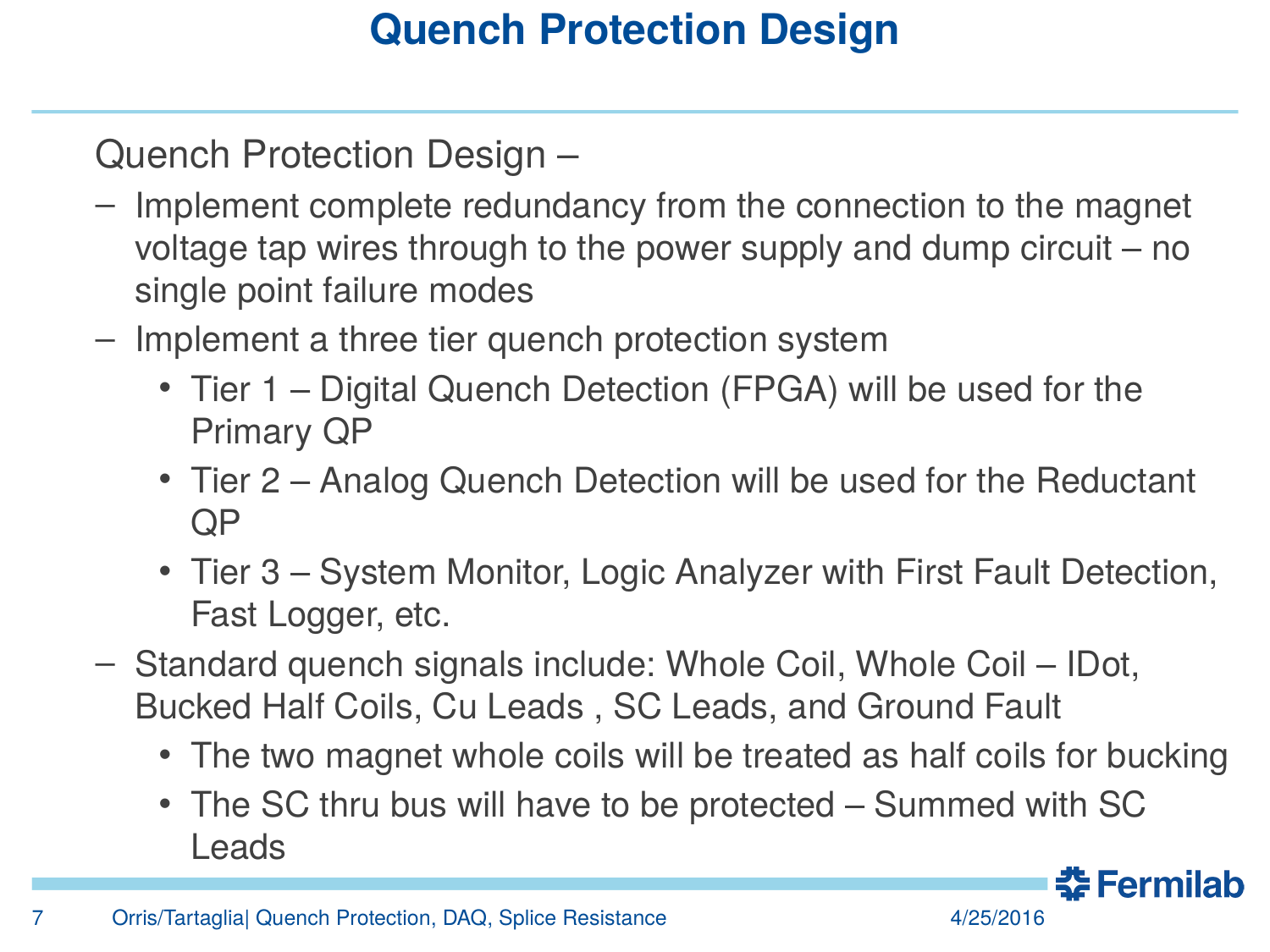

# Quench Protection Design
Quench Protection Design –
Implement complete redundancy from the connection to the magnet voltage tap wires through to the power supply and dump circuit – no single point failure modes
Implement a three tier quench protection system
Tier 1 – Digital Quench Detection (FPGA) will be used for the Primary QP
Tier 2 – Analog Quench Detection will be used for the Reductant QP
Tier 3 – System Monitor, Logic Analyzer with First Fault Detection, Fast Logger, etc.
Standard quench signals include: Whole Coil, Whole Coil – IDot, Bucked Half Coils, Cu Leads , SC Leads, and Ground Fault
The two magnet whole coils will be treated as half coils for bucking
The SC thru bus will have to be protected – Summed with SC Leads

7
Orris/Tartaglia| Quench Protection, DAQ, Splice Resistance
4/25/2016